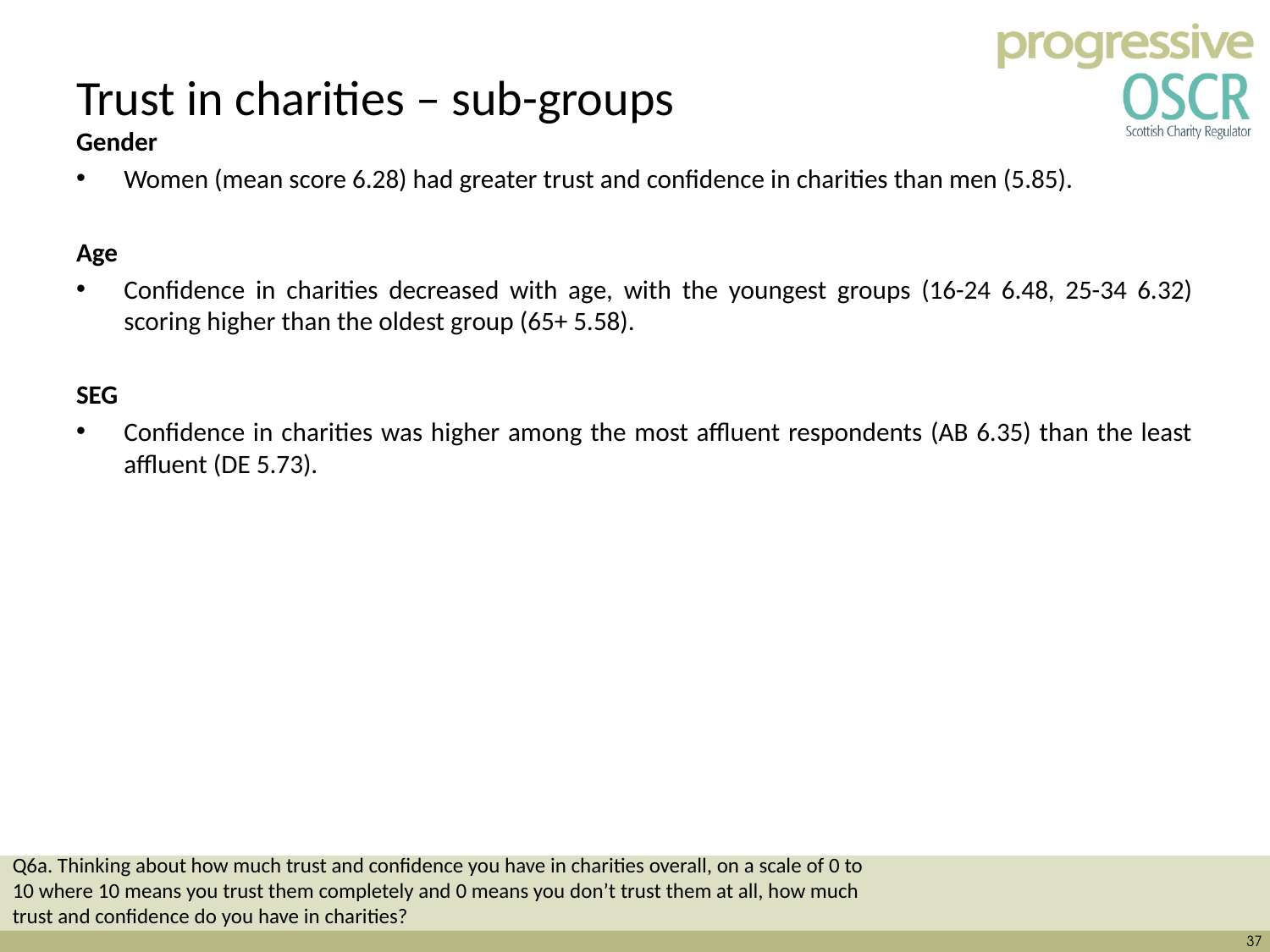

# Trust in charities – sub-groups
Gender
Women (mean score 6.28) had greater trust and confidence in charities than men (5.85).

Age
Confidence in charities decreased with age, with the youngest groups (16-24 6.48, 25-34 6.32) scoring higher than the oldest group (65+ 5.58).

SEG
Confidence in charities was higher among the most affluent respondents (AB 6.35) than the least affluent (DE 5.73).

Q6a. Thinking about how much trust and confidence you have in charities overall, on a scale of 0 to 10 where 10 means you trust them completely and 0 means you don’t trust them at all, how much trust and confidence do you have in charities?

37